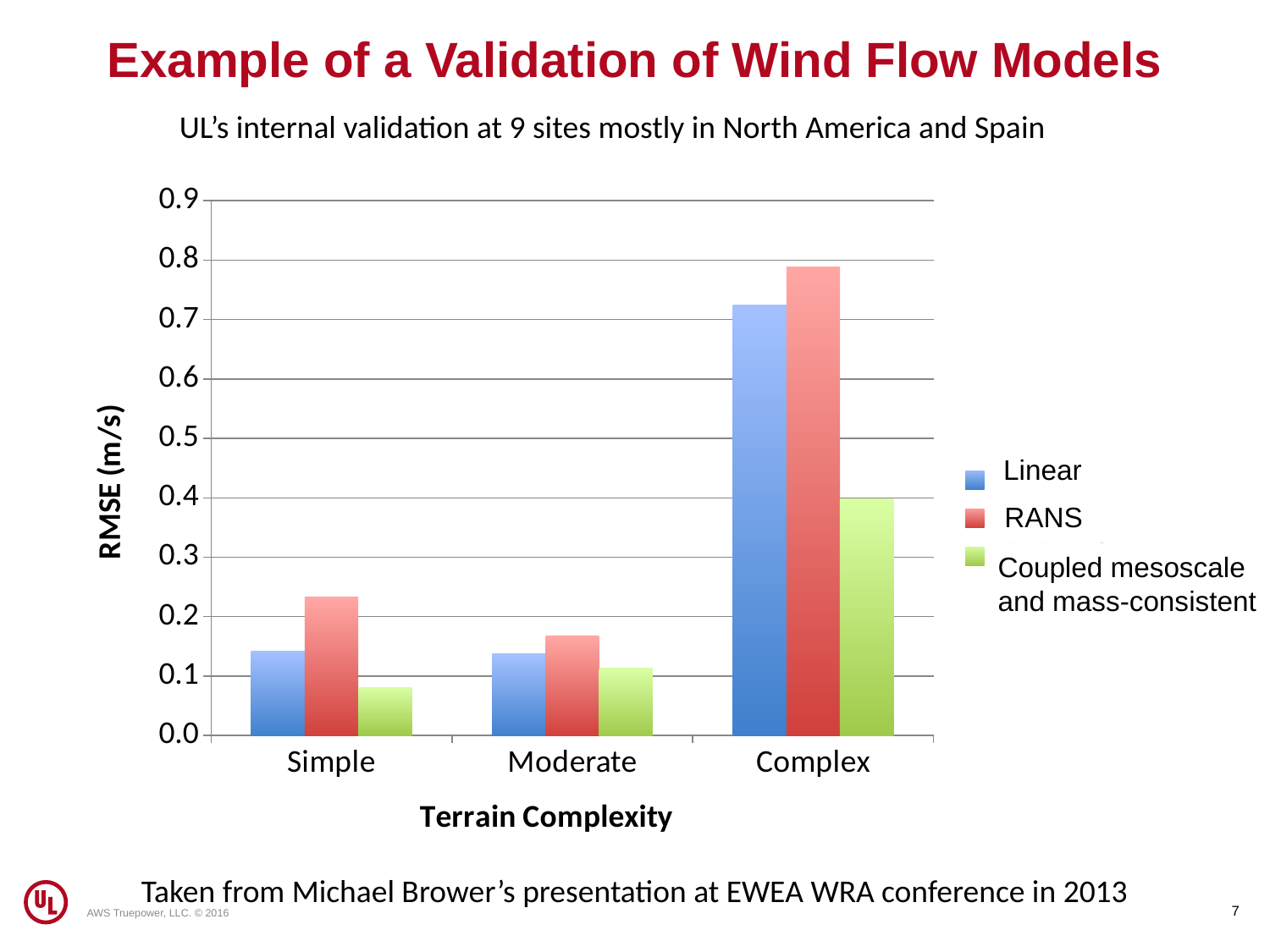

Example of a Validation of Wind Flow Models
UL’s internal validation at 9 sites mostly in North America and Spain

### Chart

| Category | JH | RANS | NWP-MC |
|---|---|---|---|
| Simple | 0.141556439543607 | 0.232589811855137 | 0.0806637607945306 |
| Moderate | 0.137259522326839 | 0.167196014872211 | 0.112863002537152 |
| Complex | 0.724337976533333 | 0.787907367533333 | 0.3988683256 |
Linear
RANS
Coupled mesoscale
and mass-consistent
Taken from Michael Brower’s presentation at EWEA WRA conference in 2013
7
AWS Truepower, LLC. © 2016